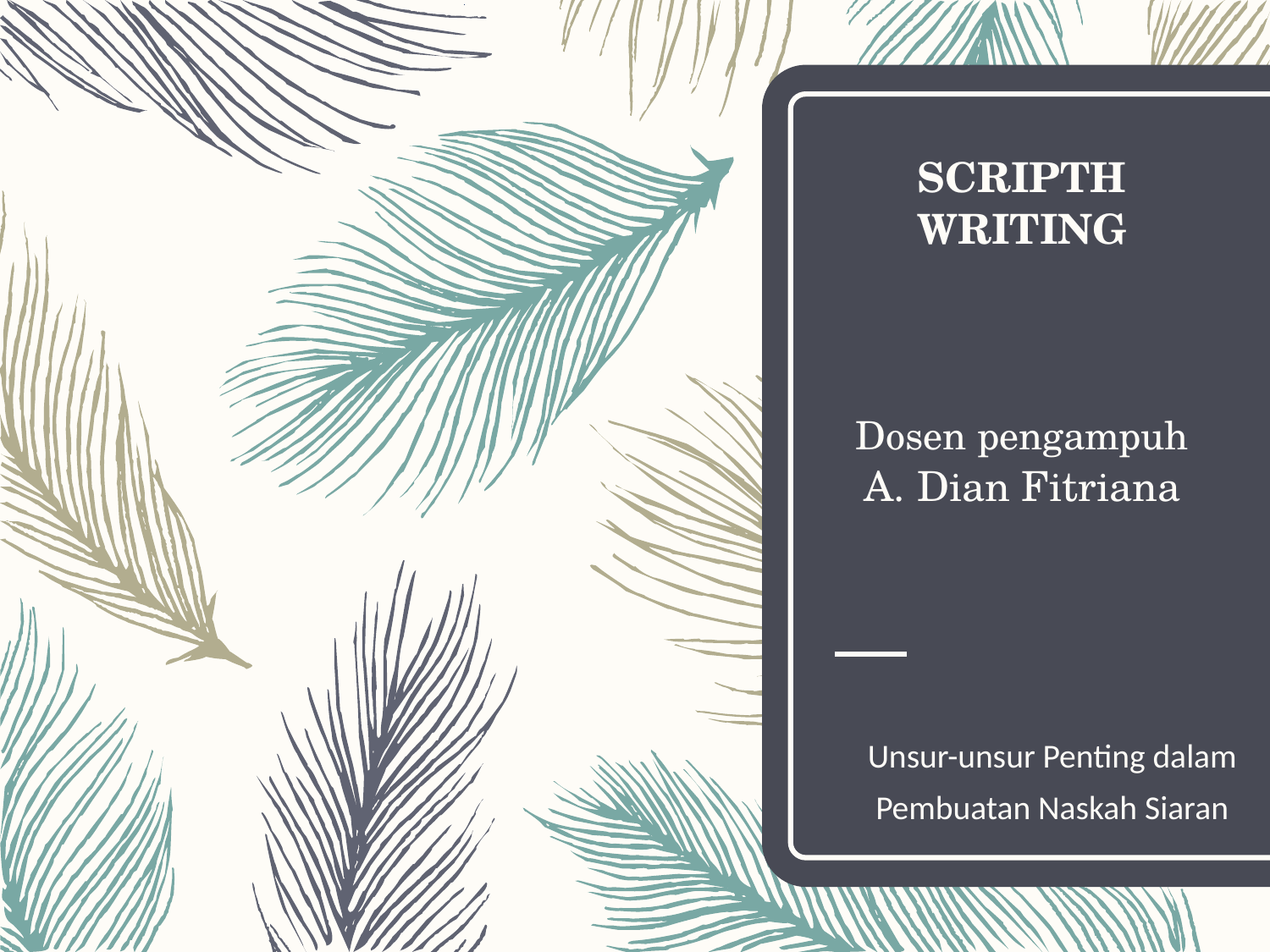

# SCRIPTH WRITING Dosen pengampuh A. Dian Fitriana
Unsur-unsur Penting dalam Pembuatan Naskah Siaran